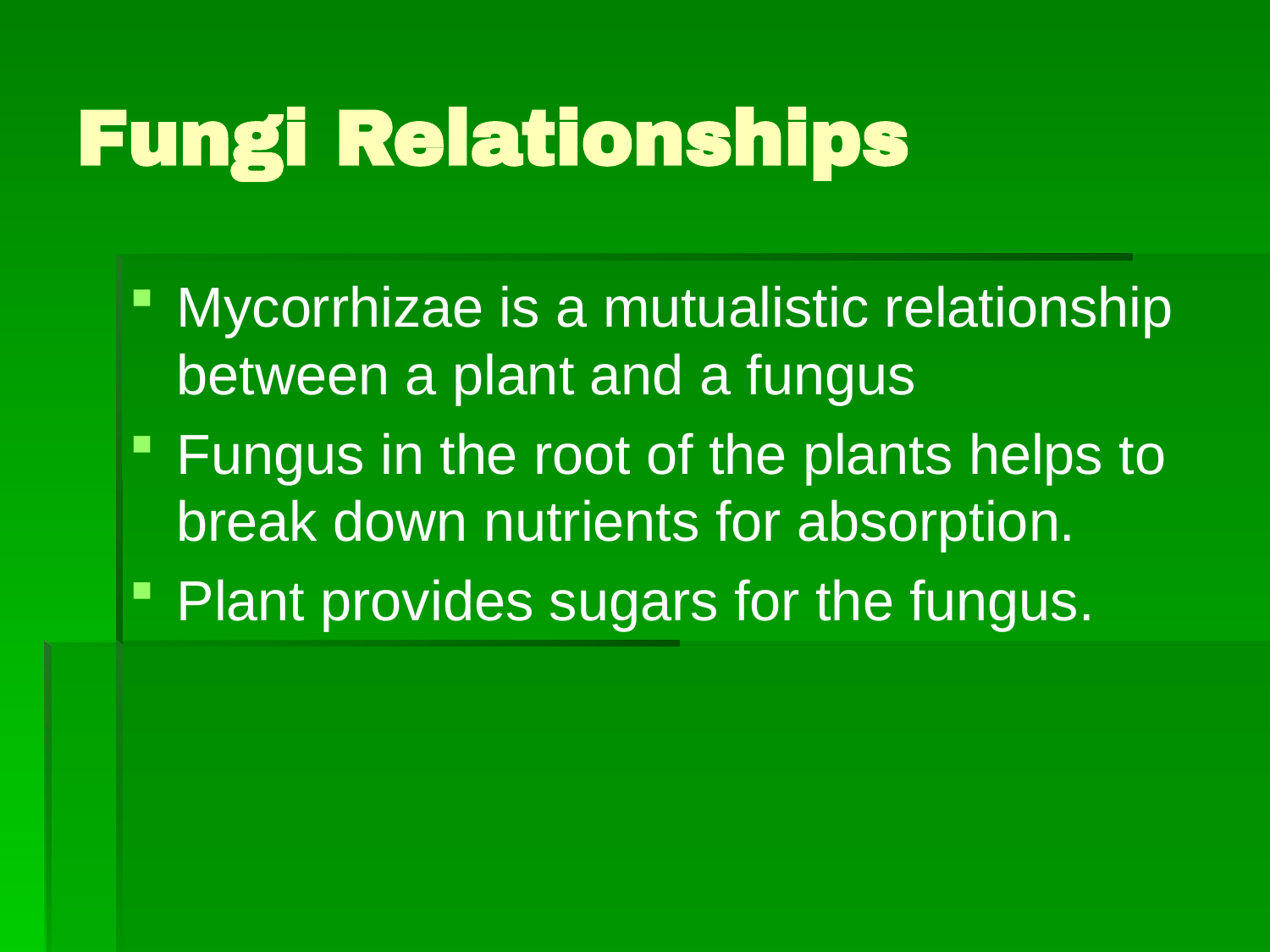

# Fungi Relationships
Mycorrhizae is a mutualistic relationship between a plant and a fungus
Fungus in the root of the plants helps to break down nutrients for absorption.
Plant provides sugars for the fungus.